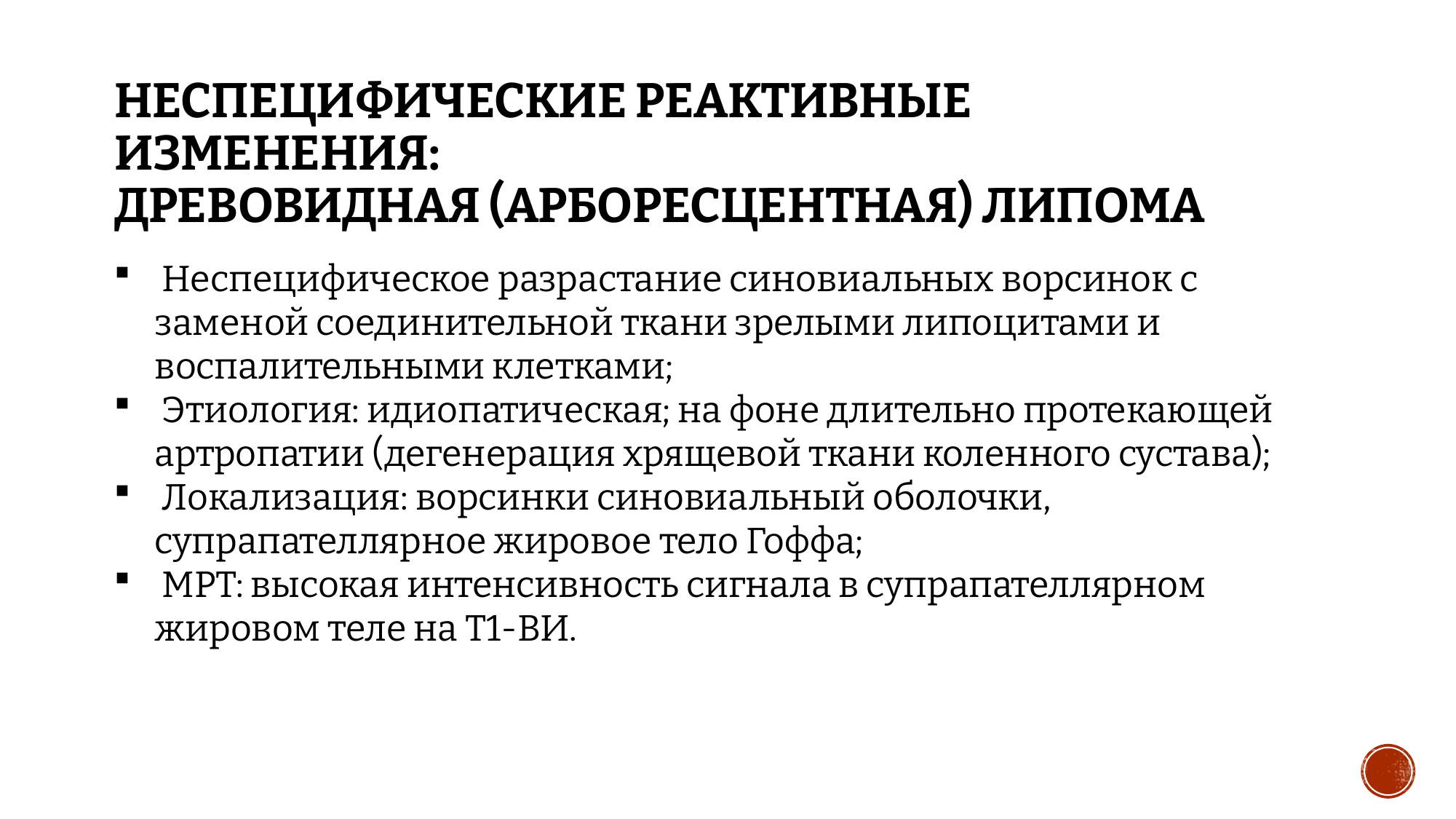

# Неспецифические реактивные изменения: древовидная (арборесцентная) липома
 Неспецифическое разрастание синовиальных ворсинок с заменой соединительной ткани зрелыми липоцитами и воспалительными клетками;
 Этиология: идиопатическая; на фоне длительно протекающей артропатии (дегенерация хрящевой ткани коленного сустава);
 Локализация: ворсинки синовиальный оболочки, супрапателлярное жировое тело Гоффа;
 МРТ: высокая интенсивность сигнала в супрапателлярном жировом теле на Т1-ВИ.